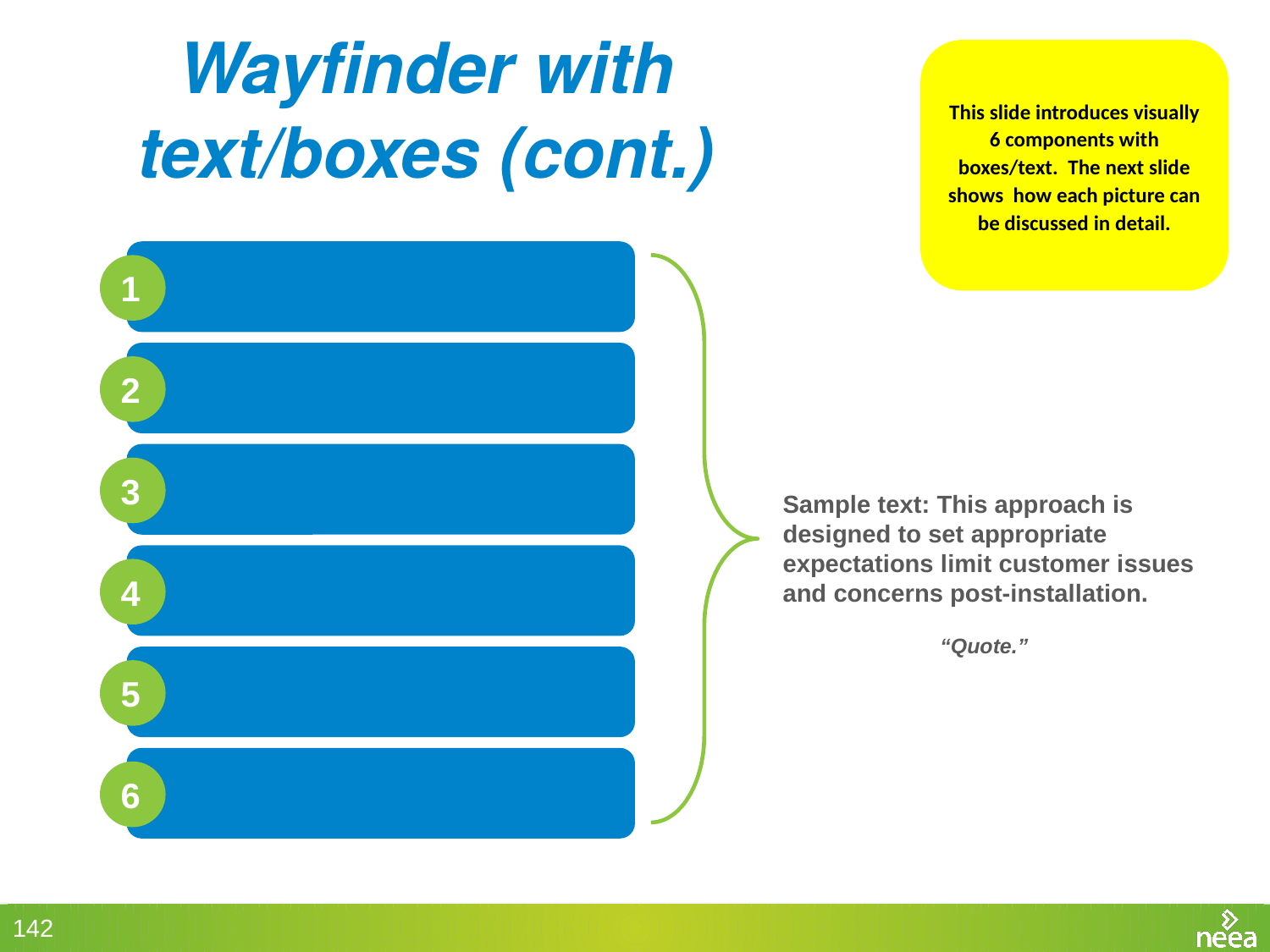

# Wayfinder with text/boxes (cont.)
This slide introduces visually 6 components with boxes/text.  The next slide shows  how each picture can be discussed in detail.

1

2

3
Sample text: This approach is designed to set appropriate expectations limit customer issues and concerns post-installation.

4
“Quote.”

5
Vestibulum braxt iv placerat,
id sodales pellentesque.

6